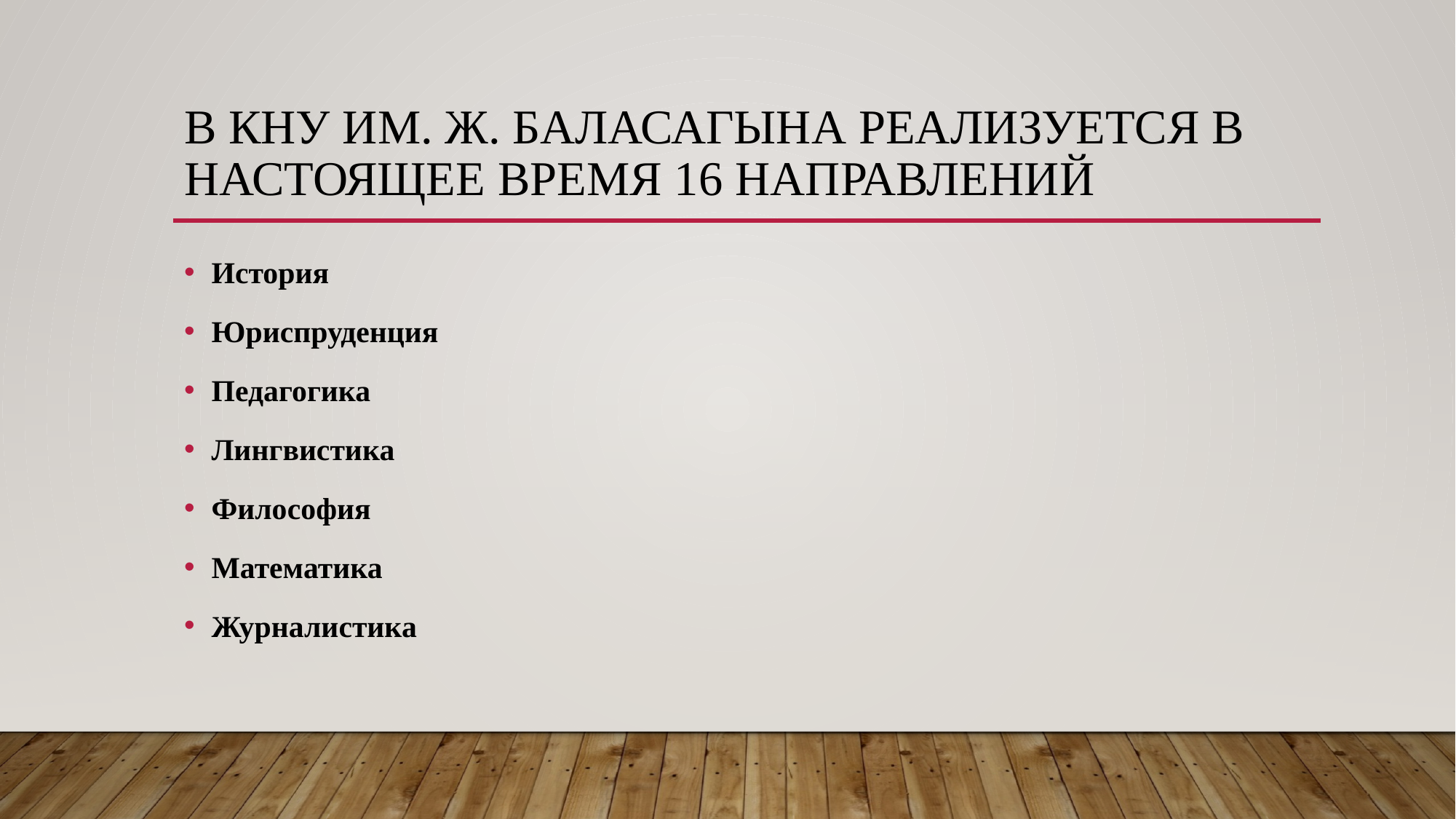

# В КНУ им. Ж. Баласагына реализуется в настоящее время 16 направлений
История
Юриспруденция
Педагогика
Лингвистика
Философия
Математика
Журналистика